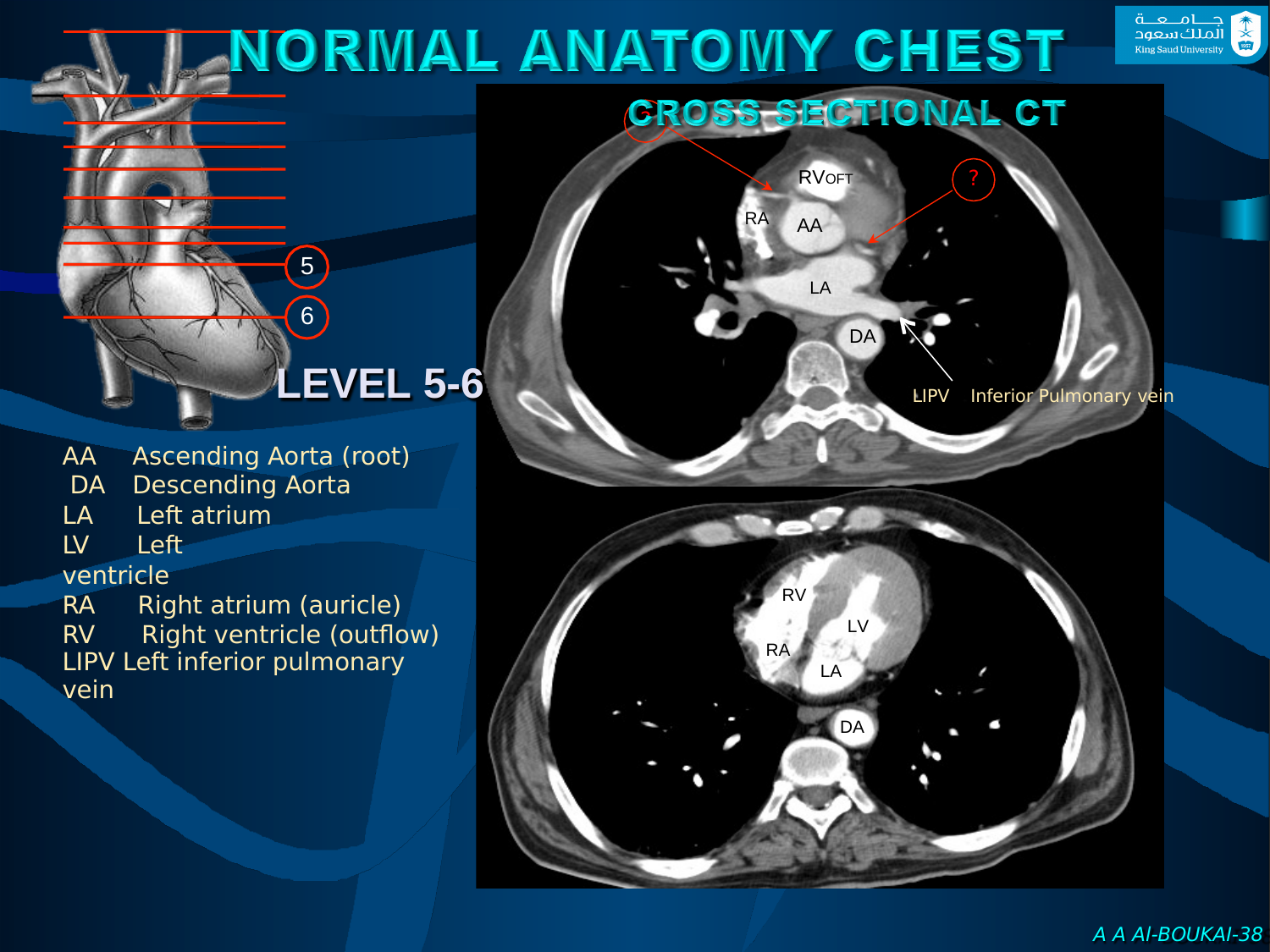

?

RVOFT
?

RA
AA

5
6

LA

DA

LEVEL 5-6
AA	Ascending Aorta (root)  DA	Descending Aorta
LA	Left atrium  LV	Left ventricle
RA	Right atrium (auricle)  RV		Right ventricle (outflow)
LIPV Left inferior pulmonary vein
LIPV
Inferior Pulmonary vein

RV
LV
RA
LA

DA

A A Al-BOUKAI-38